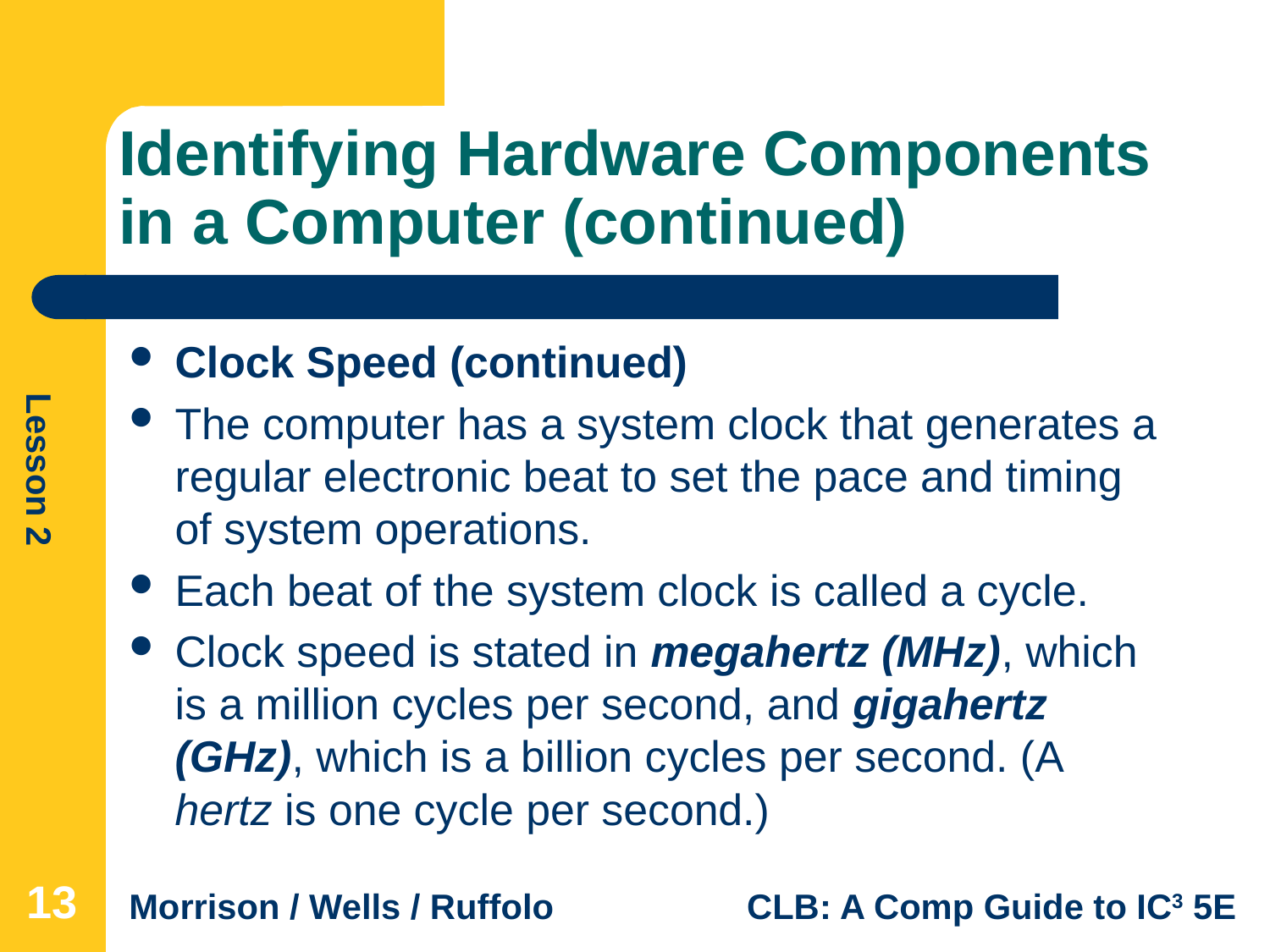

# Identifying Hardware Components in a Computer (continued)
Clock Speed (continued)
The computer has a system clock that generates a regular electronic beat to set the pace and timing of system operations.
Each beat of the system clock is called a cycle.
Clock speed is stated in megahertz (MHz), which is a million cycles per second, and gigahertz (GHz), which is a billion cycles per second. (A hertz is one cycle per second.)
13